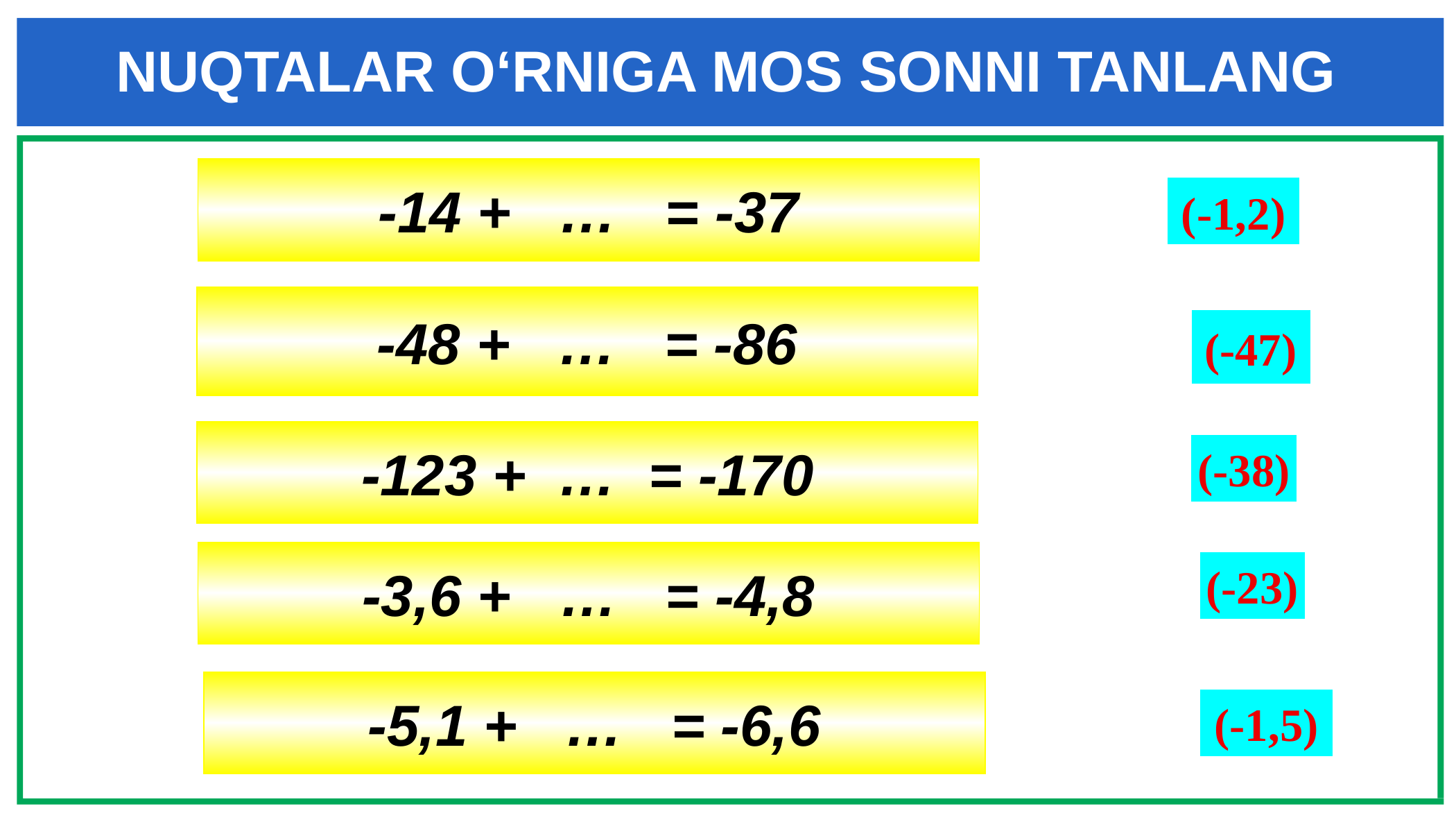

NUQTALAR O‘RNIGA MOS SONNI TANLANG
-14 +   …   = -37
(-1,2)
-48 +   …   = -86
(-47)
-123 +  …  = -170
(-38)
-3,6 +   …   = -4,8
(-23)
-5,1 +   …   = -6,6
(-1,5)